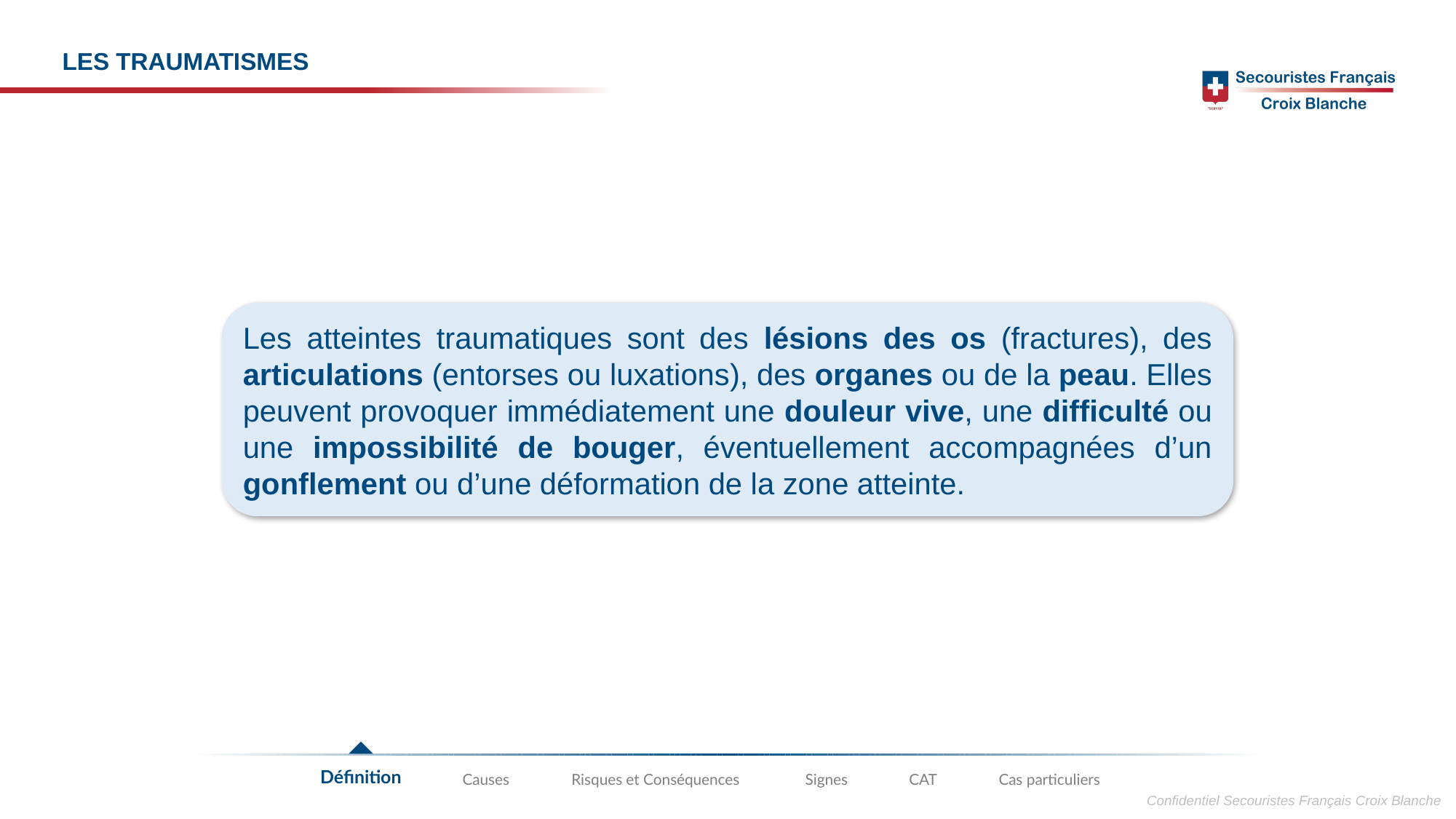

LES TRAUMATISMES
Les atteintes traumatiques sont des lésions des os (fractures), des articulations (entorses ou luxations), des organes ou de la peau. Elles peuvent provoquer immédiatement une douleur vive, une difficulté ou une impossibilité de bouger, éventuellement accompagnées d’un gonflement ou d’une déformation de la zone atteinte.